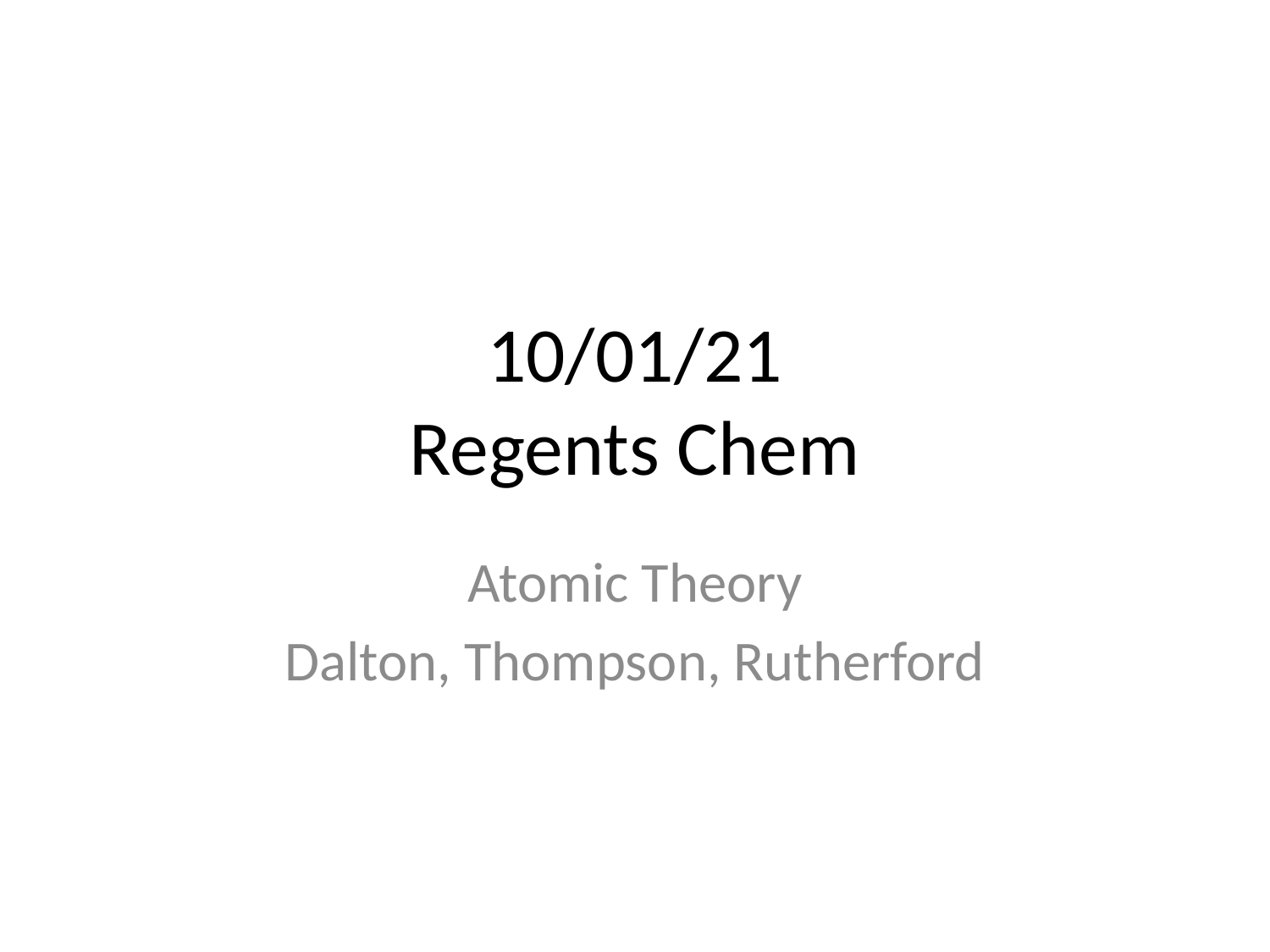

# 10/01/21 Regents Chem
Atomic Theory
Dalton, Thompson, Rutherford